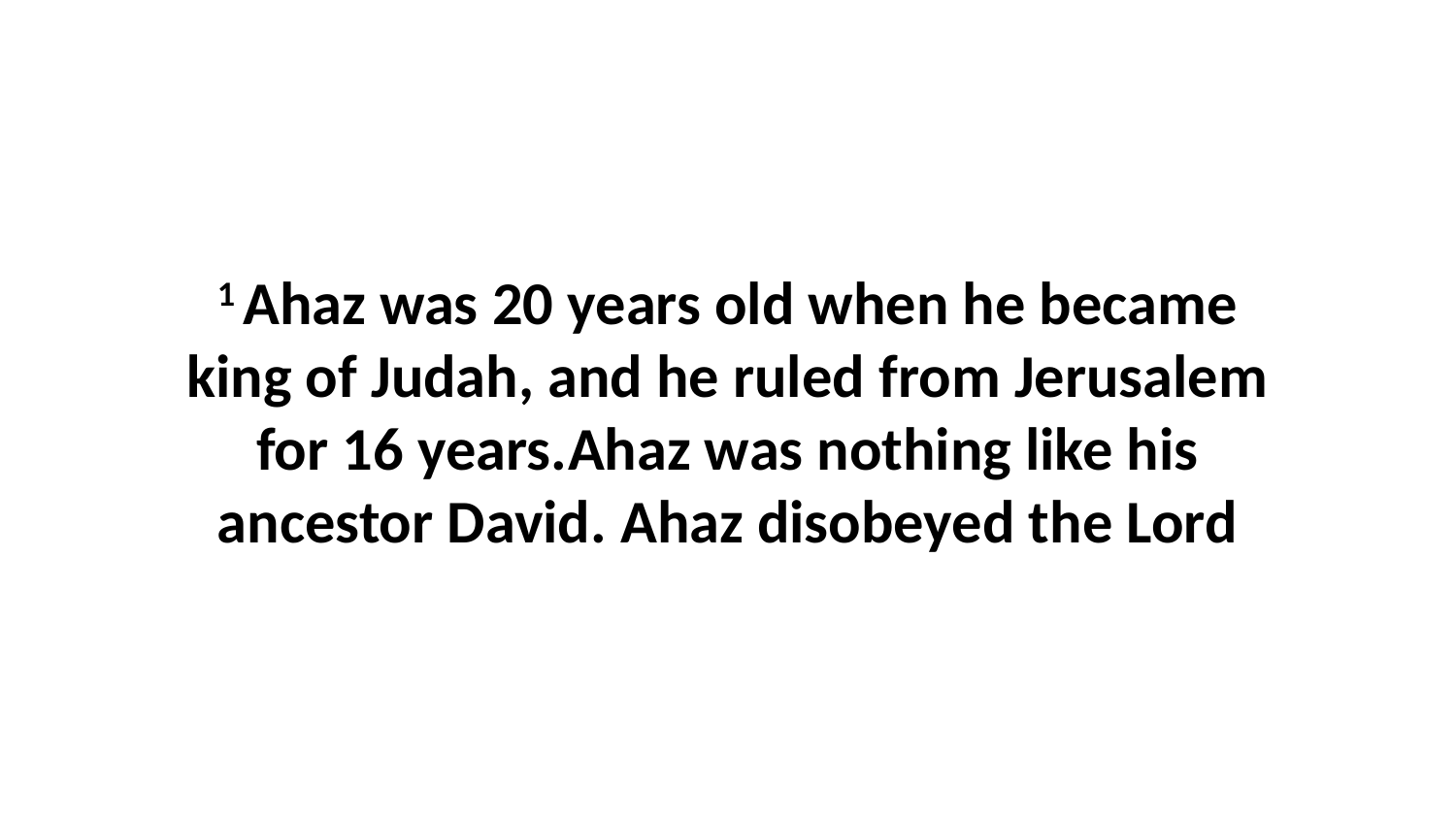

1 Ahaz was 20 years old when he became king of Judah, and he ruled from Jerusalem for 16 years.Ahaz was nothing like his ancestor David. Ahaz disobeyed the Lord